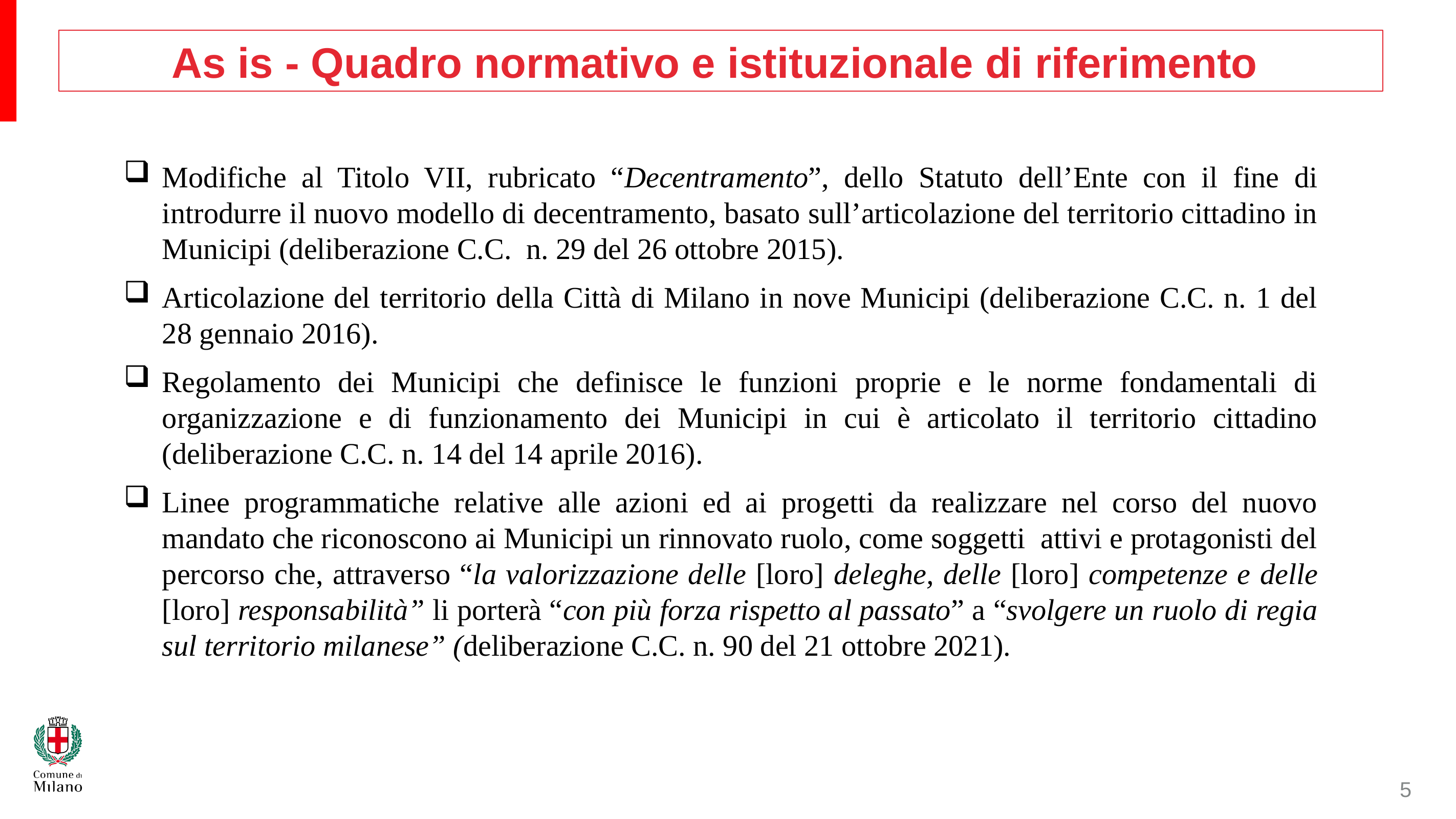

# As is - Quadro normativo e istituzionale di riferimento
Modifiche al Titolo VII, rubricato “Decentramento”, dello Statuto dell’Ente con il fine di introdurre il nuovo modello di decentramento, basato sull’articolazione del territorio cittadino in Municipi (deliberazione C.C.  n. 29 del 26 ottobre 2015).
Articolazione del territorio della Città di Milano in nove Municipi (deliberazione C.C. n. 1 del 28 gennaio 2016).
Regolamento dei Municipi che definisce le funzioni proprie e le norme fondamentali di organizzazione e di funzionamento dei Municipi in cui è articolato il territorio cittadino (deliberazione C.C. n. 14 del 14 aprile 2016).
Linee programmatiche relative alle azioni ed ai progetti da realizzare nel corso del nuovo mandato che riconoscono ai Municipi un rinnovato ruolo, come soggetti  attivi e protagonisti del percorso che, attraverso “la valorizzazione delle [loro] deleghe, delle [loro] competenze e delle [loro] responsabilità” li porterà “con più forza rispetto al passato” a “svolgere un ruolo di regia sul territorio milanese” (deliberazione C.C. n. 90 del 21 ottobre 2021).
5